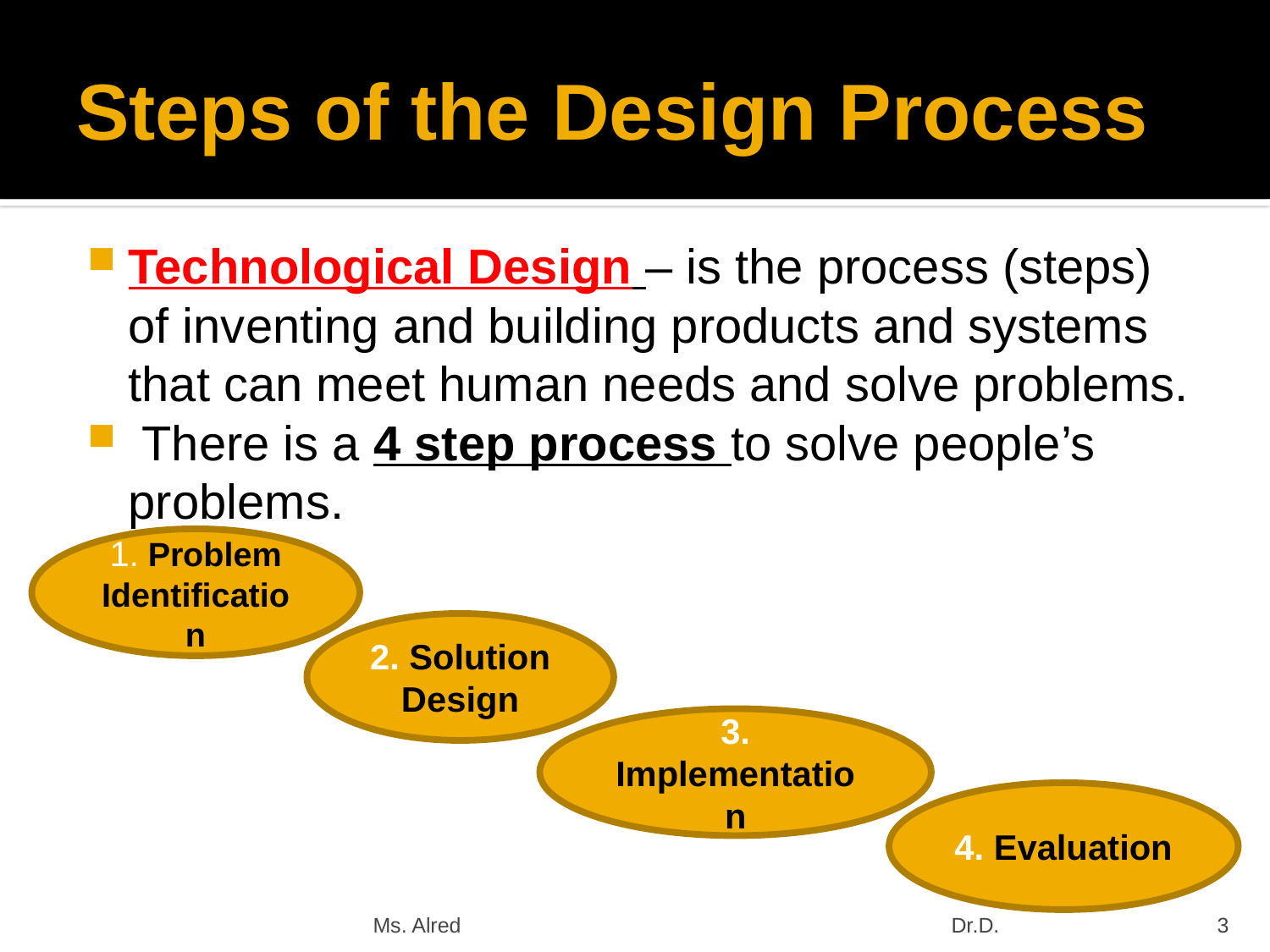

# Steps of the Design Process
Technological Design – is the process (steps) of inventing and building products and systems that can meet human needs and solve problems.
 There is a 4 step process to solve people’s problems.

1. Problem Identification
2. Solution Design
3. Implementation
4. Evaluation
Ms. Alred                                                                                   Dr.D.
3